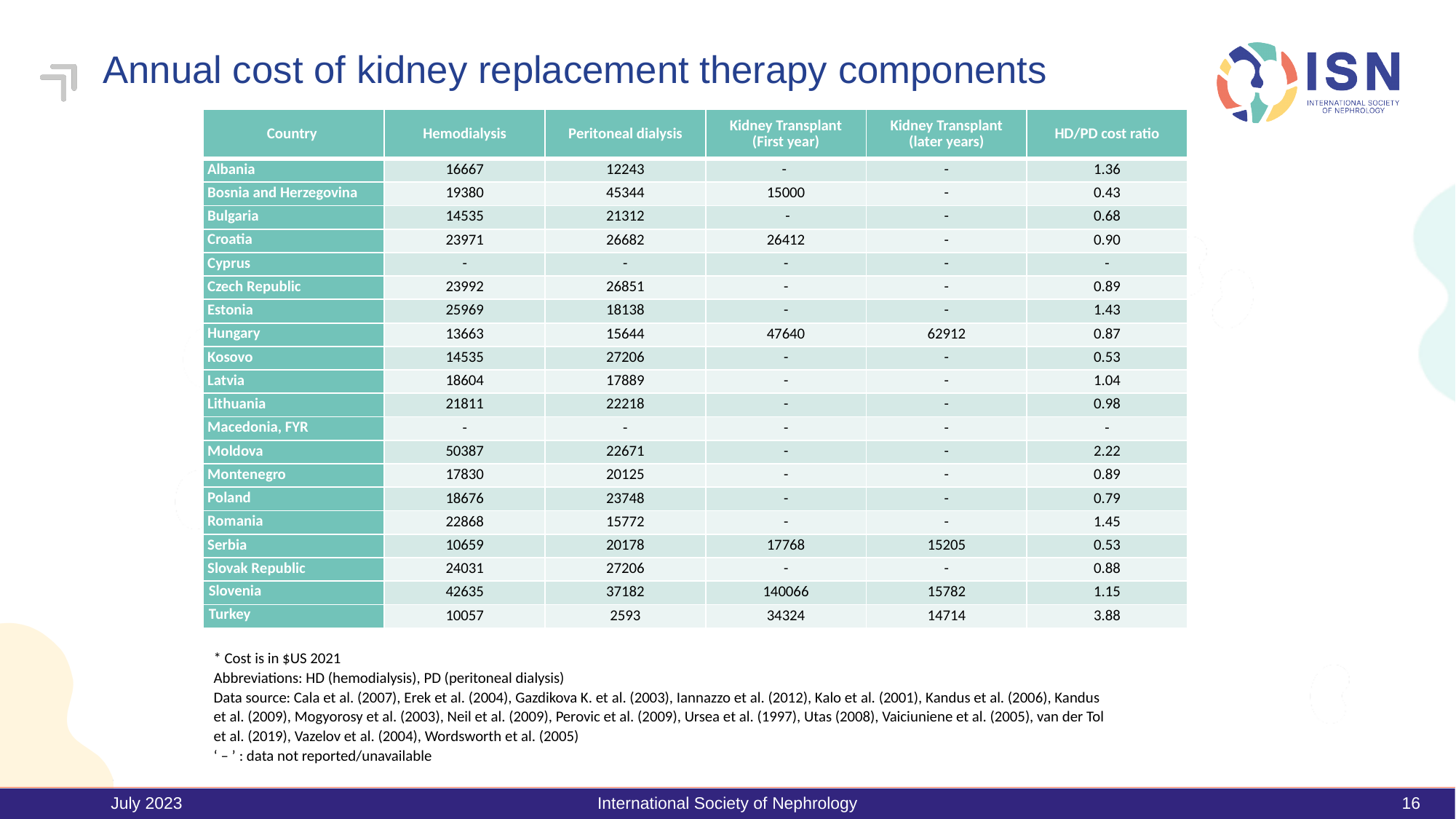

# Annual cost of kidney replacement therapy components
| Country | Hemodialysis | Peritoneal dialysis | Kidney Transplant (First year) | Kidney Transplant (later years) | HD/PD cost ratio |
| --- | --- | --- | --- | --- | --- |
| Albania | 16667 | 12243 | - | - | 1.36 |
| Bosnia and Herzegovina | 19380 | 45344 | 15000 | - | 0.43 |
| Bulgaria | 14535 | 21312 | - | - | 0.68 |
| Croatia | 23971 | 26682 | 26412 | - | 0.90 |
| Cyprus | - | - | - | - | - |
| Czech Republic | 23992 | 26851 | - | - | 0.89 |
| Estonia | 25969 | 18138 | - | - | 1.43 |
| Hungary | 13663 | 15644 | 47640 | 62912 | 0.87 |
| Kosovo | 14535 | 27206 | - | - | 0.53 |
| Latvia | 18604 | 17889 | - | - | 1.04 |
| Lithuania | 21811 | 22218 | - | - | 0.98 |
| Macedonia, FYR | - | - | - | - | - |
| Moldova | 50387 | 22671 | - | - | 2.22 |
| Montenegro | 17830 | 20125 | - | - | 0.89 |
| Poland | 18676 | 23748 | - | - | 0.79 |
| Romania | 22868 | 15772 | - | - | 1.45 |
| Serbia | 10659 | 20178 | 17768 | 15205 | 0.53 |
| Slovak Republic | 24031 | 27206 | - | - | 0.88 |
| Slovenia | 42635 | 37182 | 140066 | 15782 | 1.15 |
| Turkey | 10057 | 2593 | 34324 | 14714 | 3.88 |
* Cost is in $US 2021
Abbreviations: HD (hemodialysis), PD (peritoneal dialysis)
Data source: Cala et al. (2007), Erek et al. (2004), Gazdikova K. et al. (2003), Iannazzo et al. (2012), Kalo et al. (2001), Kandus et al. (2006), Kandus et al. (2009), Mogyorosy et al. (2003), Neil et al. (2009), Perovic et al. (2009), Ursea et al. (1997), Utas (2008), Vaiciuniene et al. (2005), van der Tol et al. (2019), Vazelov et al. (2004), Wordsworth et al. (2005)
‘ – ’ : data not reported/unavailable
July 2023
International Society of Nephrology
16